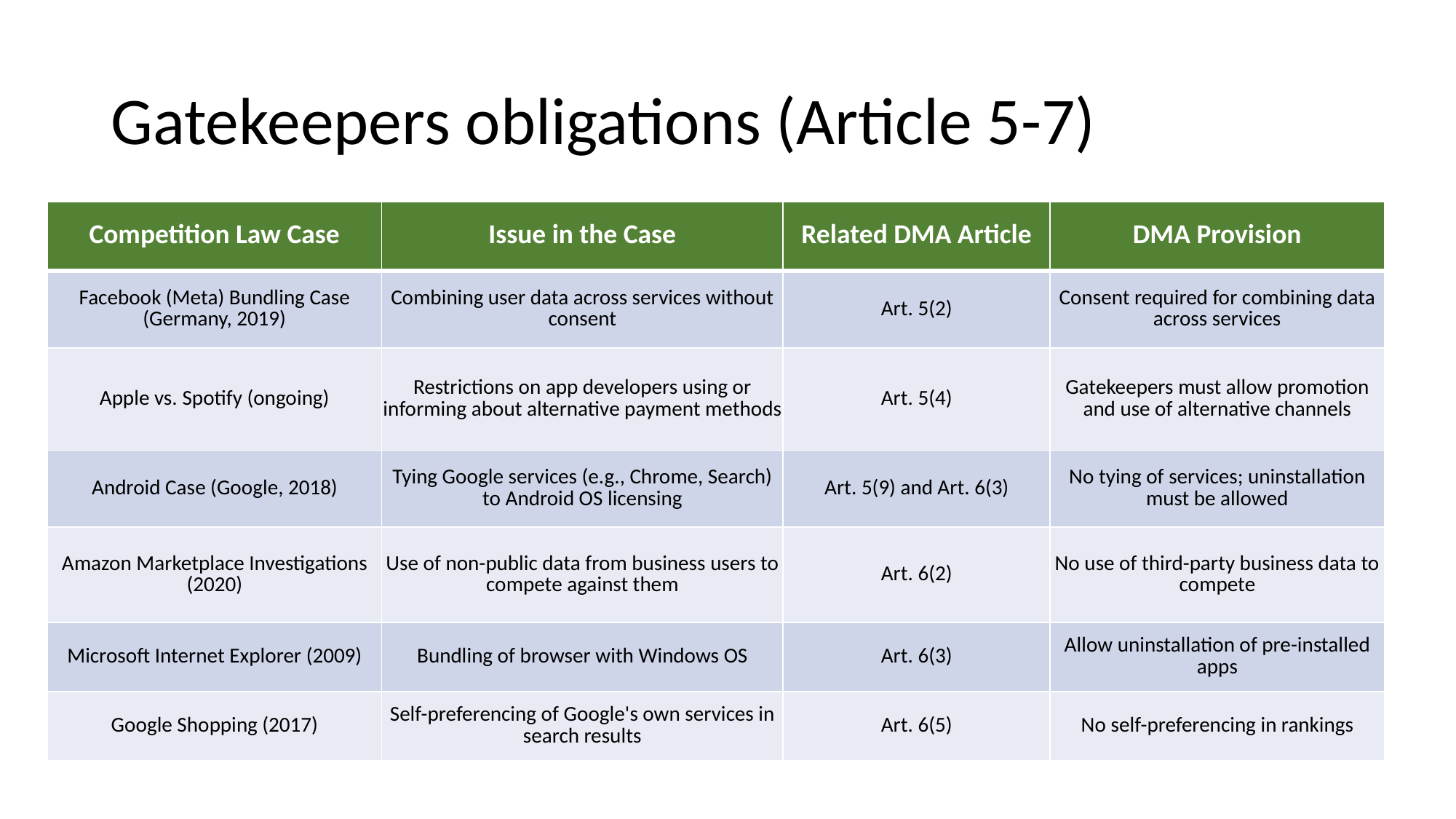

# Gatekeepers obligations (Article 5-7)
| Competition Law Case | Issue in the Case | Related DMA Article | DMA Provision |
| --- | --- | --- | --- |
| Facebook (Meta) Bundling Case (Germany, 2019) | Combining user data across services without consent | Art. 5(2) | Consent required for combining data across services |
| Apple vs. Spotify (ongoing) | Restrictions on app developers using or informing about alternative payment methods | Art. 5(4) | Gatekeepers must allow promotion and use of alternative channels |
| Android Case (Google, 2018) | Tying Google services (e.g., Chrome, Search) to Android OS licensing | Art. 5(9) and Art. 6(3) | No tying of services; uninstallation must be allowed |
| Amazon Marketplace Investigations (2020) | Use of non-public data from business users to compete against them | Art. 6(2) | No use of third-party business data to compete |
| Microsoft Internet Explorer (2009) | Bundling of browser with Windows OS | Art. 6(3) | Allow uninstallation of pre-installed apps |
| Google Shopping (2017) | Self-preferencing of Google's own services in search results | Art. 6(5) | No self-preferencing in rankings |